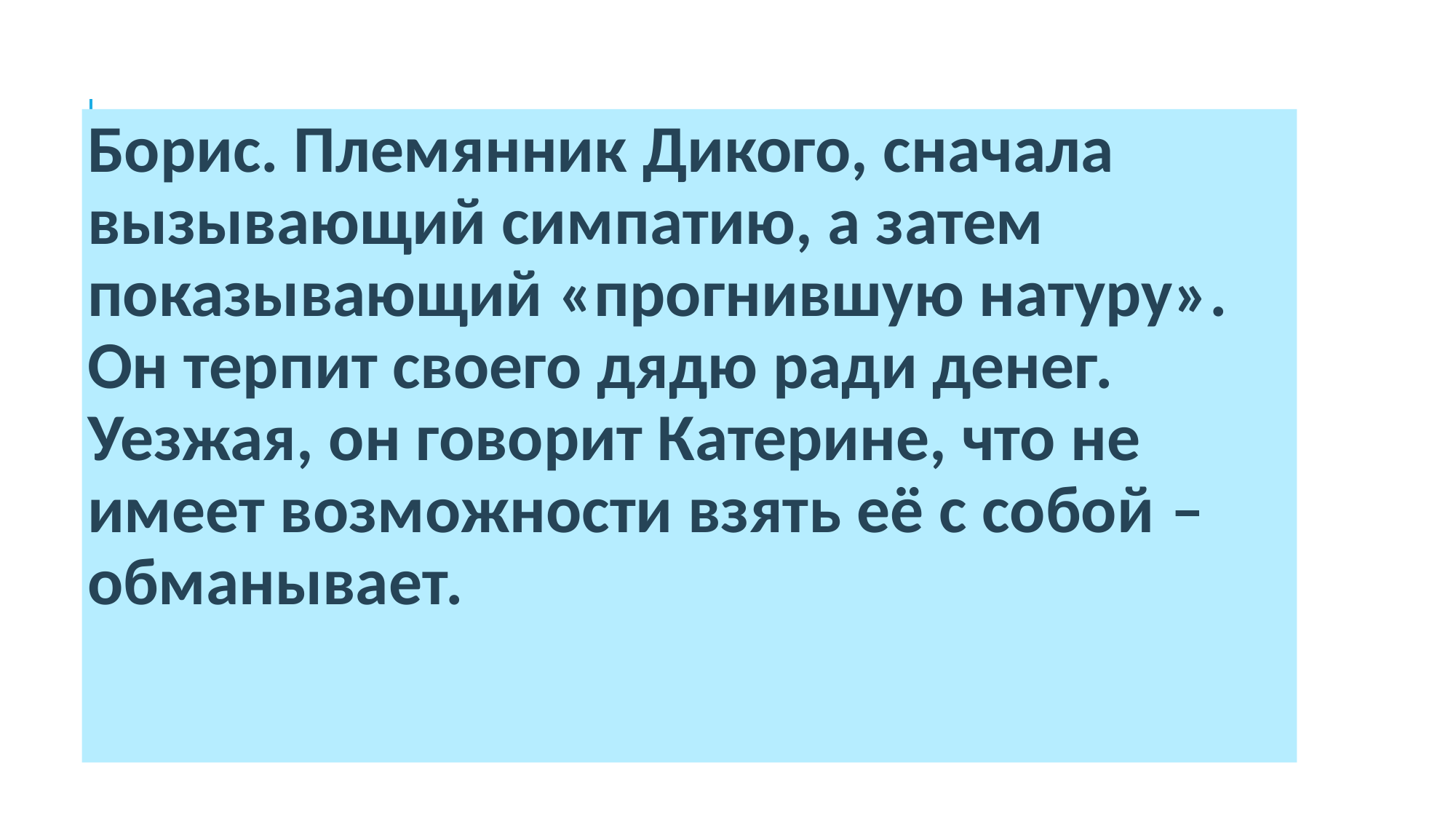

#
Борис. Племянник Дикого, сначала вызывающий симпатию, а затем показывающий «прогнившую натуру». Он терпит своего дядю ради денег. Уезжая, он говорит Катерине, что не имеет возможности взять её с собой – обманывает.